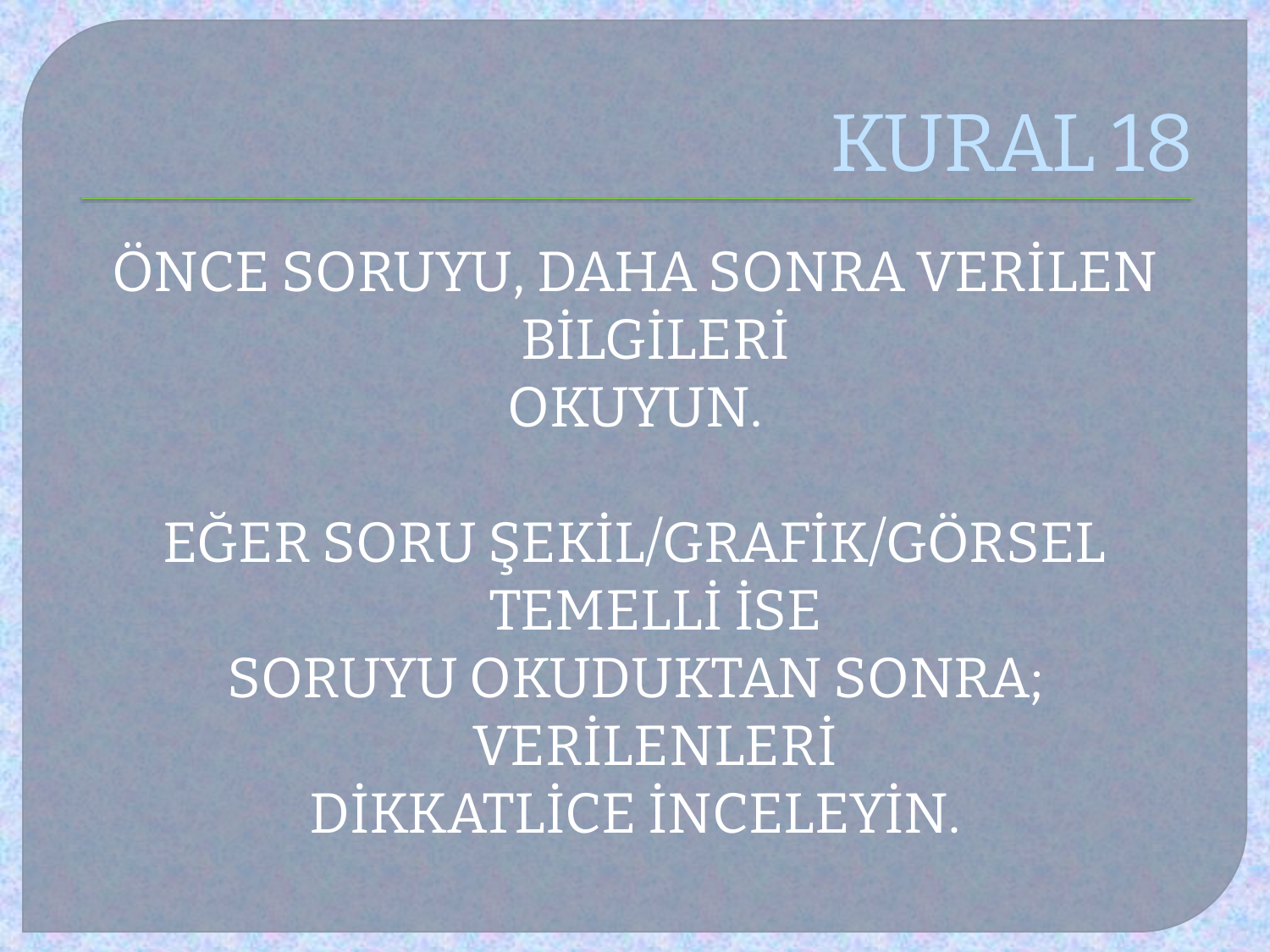

# KURAL 18
ÖNCE SORUYU, DAHA SONRA VERİLEN BİLGİLERİ
OKUYUN.

EĞER SORU ŞEKİL/GRAFİK/GÖRSEL TEMELLİ İSE
SORUYU OKUDUKTAN SONRA; VERİLENLERİ
DİKKATLİCE İNCELEYİN.